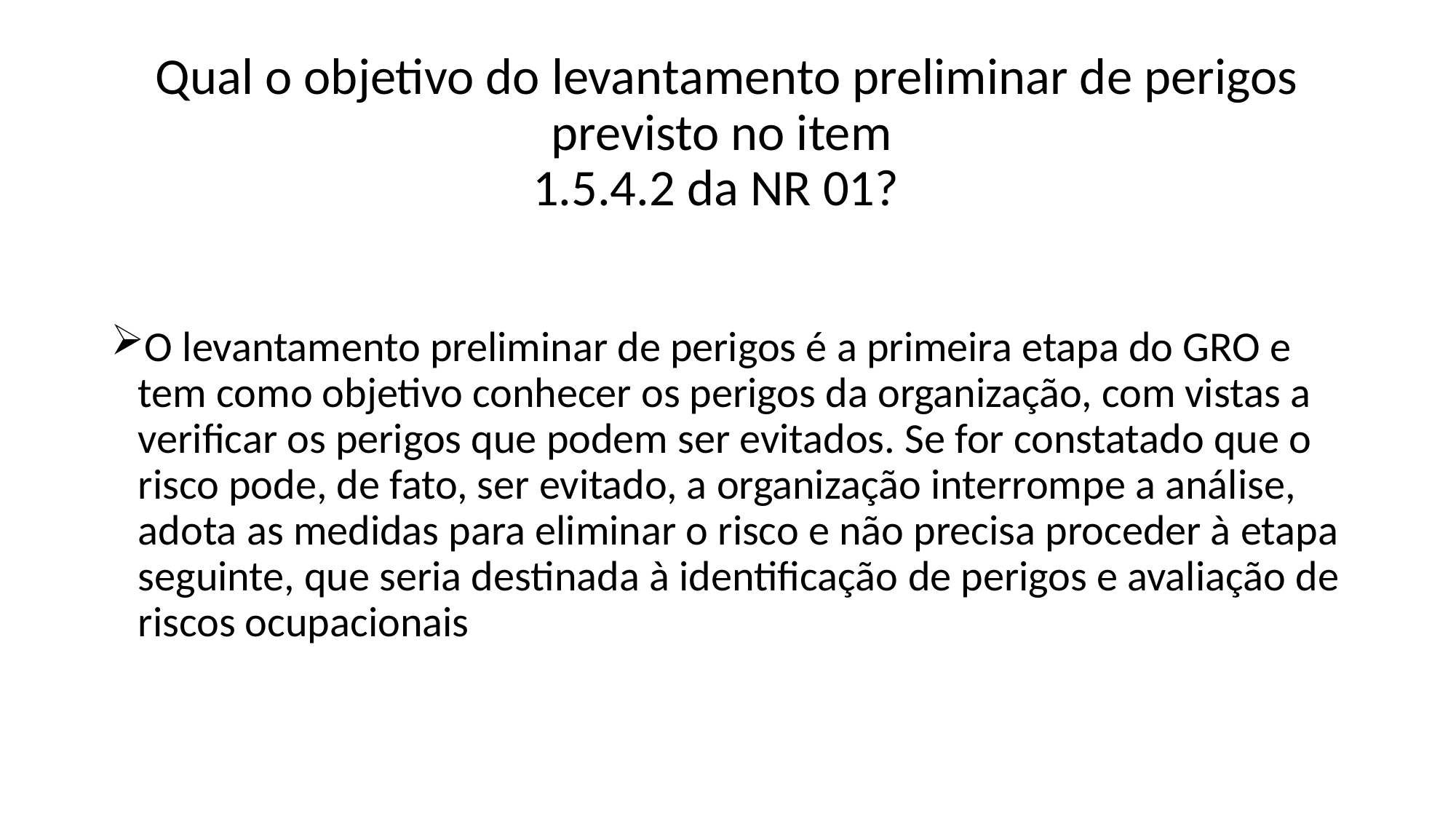

# Qual o objetivo do levantamento preliminar de perigos previsto no item 1.5.4.2 da NR 01?
O levantamento preliminar de perigos é a primeira etapa do GRO e tem como objetivo conhecer os perigos da organização, com vistas a verificar os perigos que podem ser evitados. Se for constatado que o risco pode, de fato, ser evitado, a organização interrompe a análise, adota as medidas para eliminar o risco e não precisa proceder à etapa seguinte, que seria destinada à identificação de perigos e avaliação de riscos ocupacionais